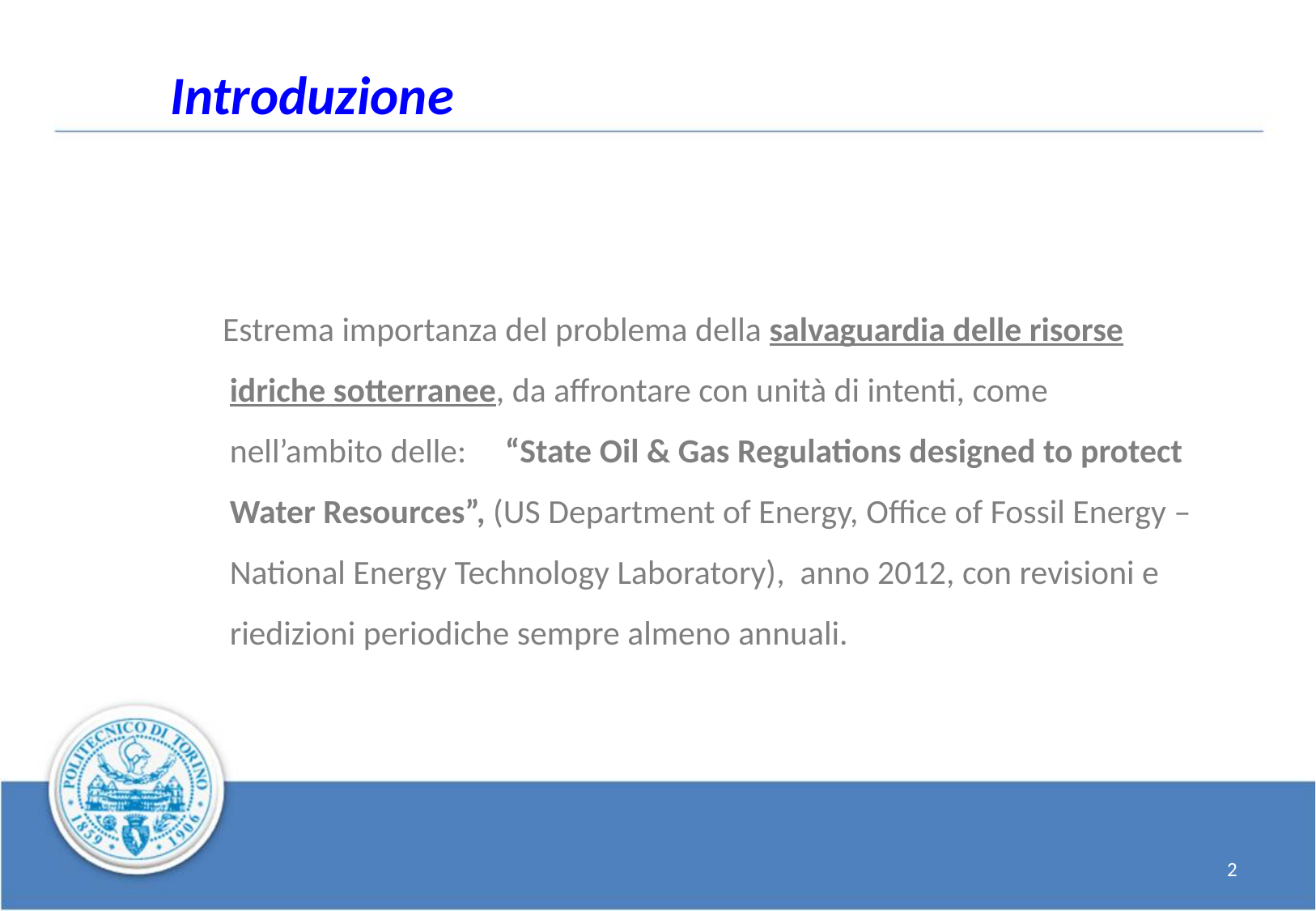

Introduzione
     Estrema importanza del problema della salvaguardia delle risorse idriche sotterranee, da affrontare con unità di intenti, come nell’ambito delle:     “State Oil & Gas Regulations designed to protect Water Resources”, (US Department of Energy, Office of Fossil Energy – National Energy Technology Laboratory),  anno 2012, con revisioni e riedizioni periodiche sempre almeno annuali.
2